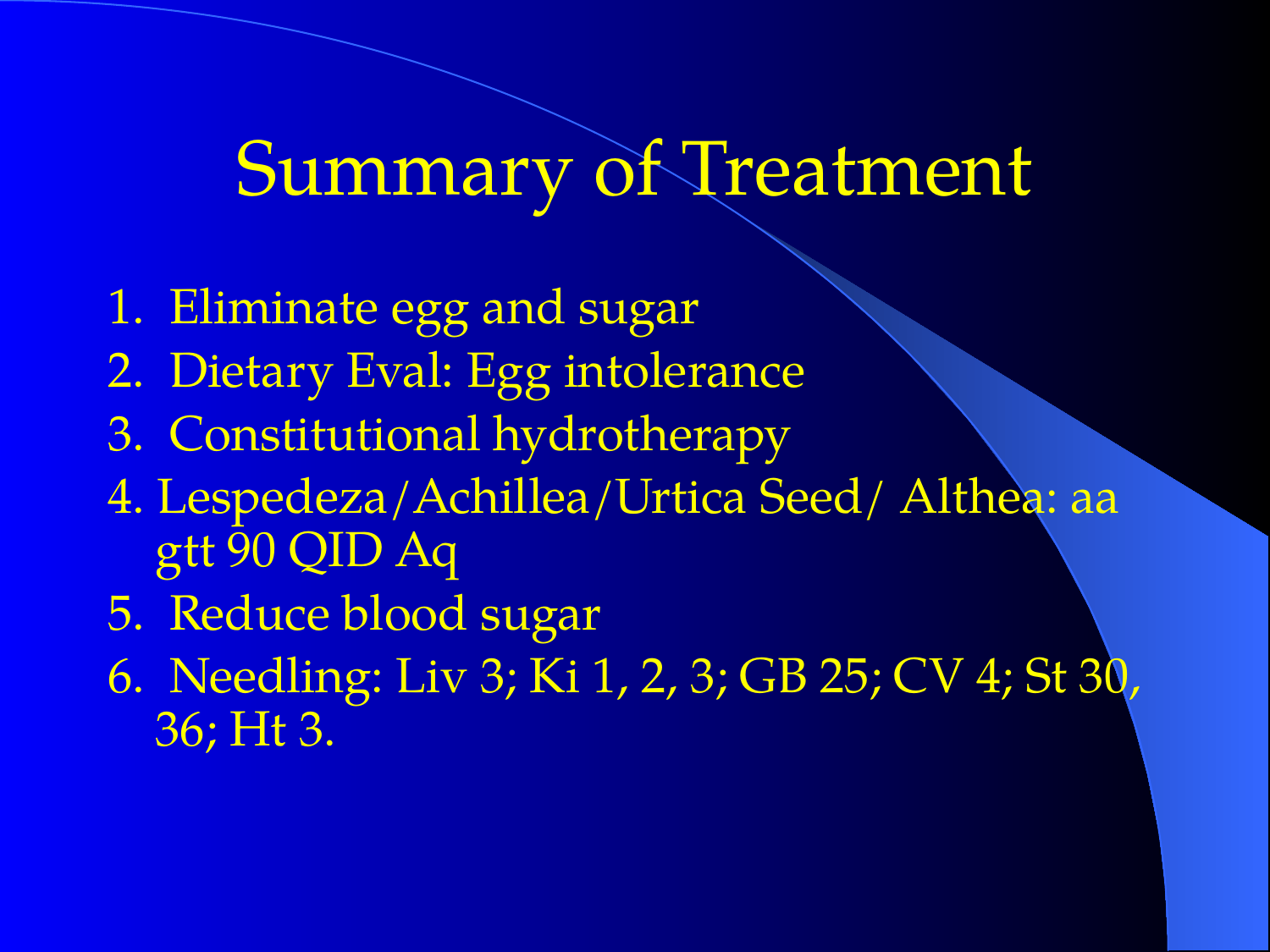

# Summary of Treatment
1.  Eliminate egg and sugar
2.  Dietary Eval: Egg intolerance
3.  Constitutional hydrotherapy
4. Lespedeza/Achillea/Urtica Seed/ Althea: aa  gtt 90 QID Aq
5.  Reduce blood sugar
6.  Needling: Liv 3; Ki 1, 2, 3; GB 25; CV 4; St 30, 36; Ht 3.